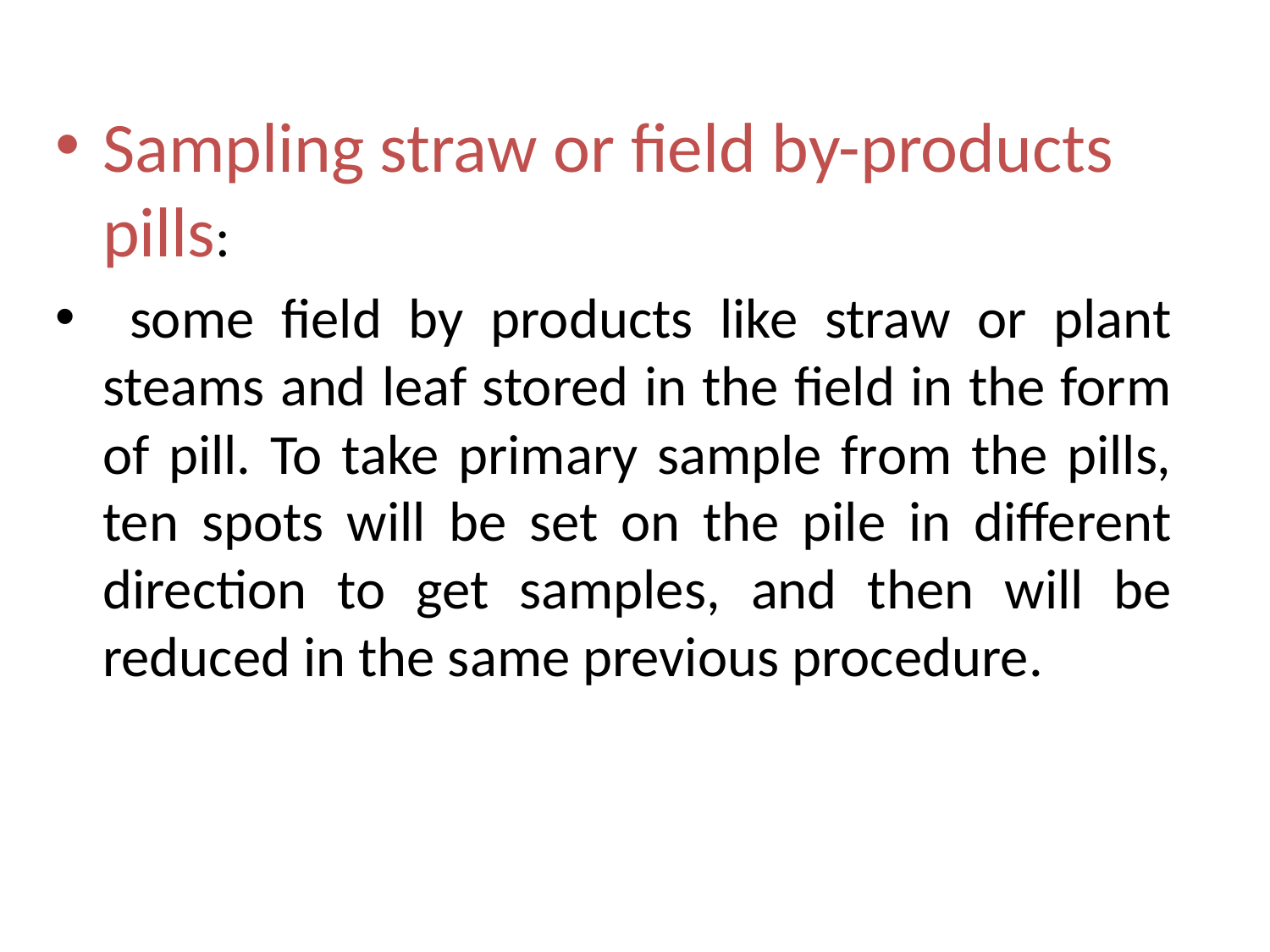

Sampling straw or field by-products pills:
 some field by products like straw or plant steams and leaf stored in the field in the form of pill. To take primary sample from the pills, ten spots will be set on the pile in different direction to get samples, and then will be reduced in the same previous procedure.